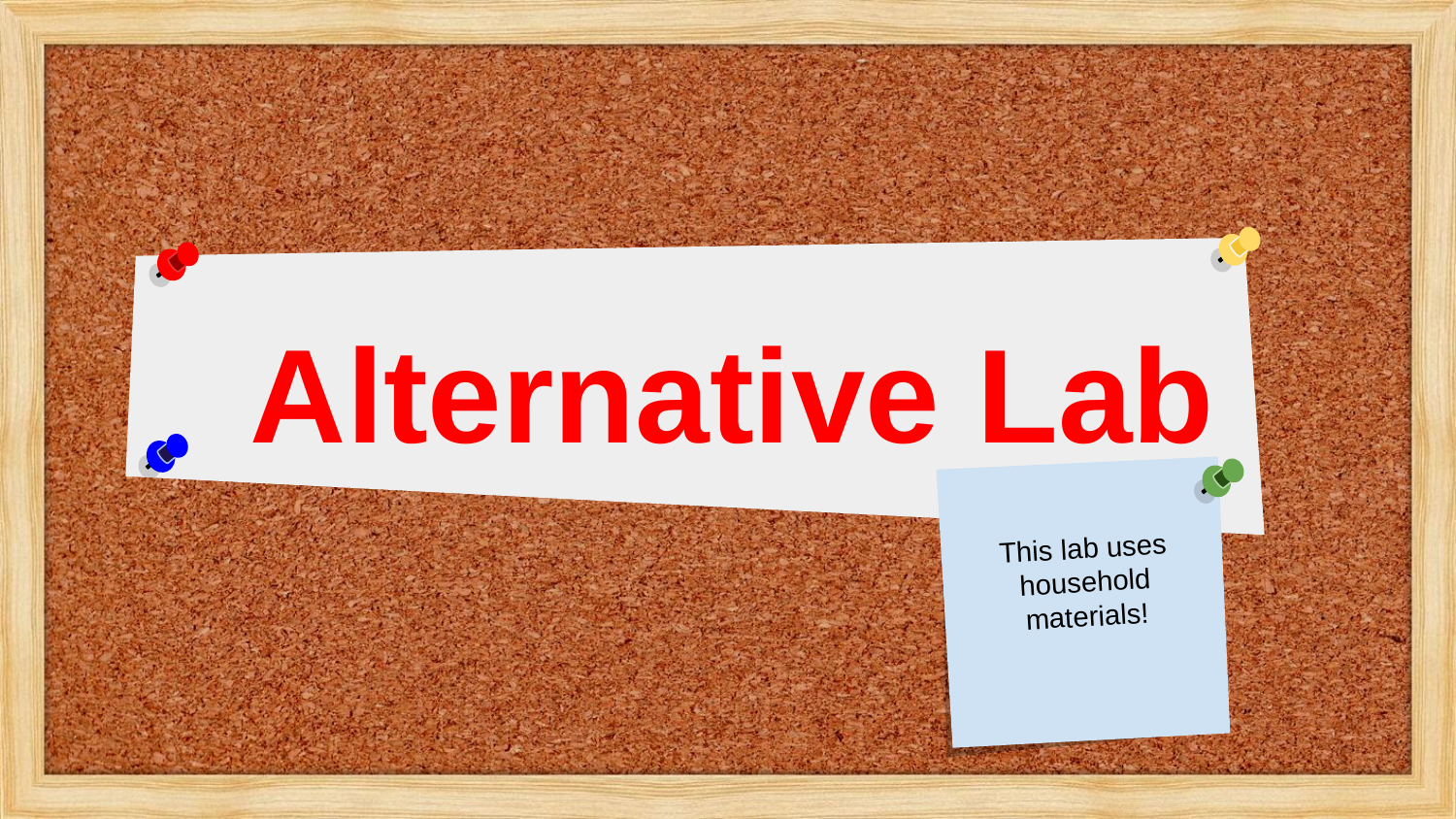

Alternative Lab

This lab uses household materials!